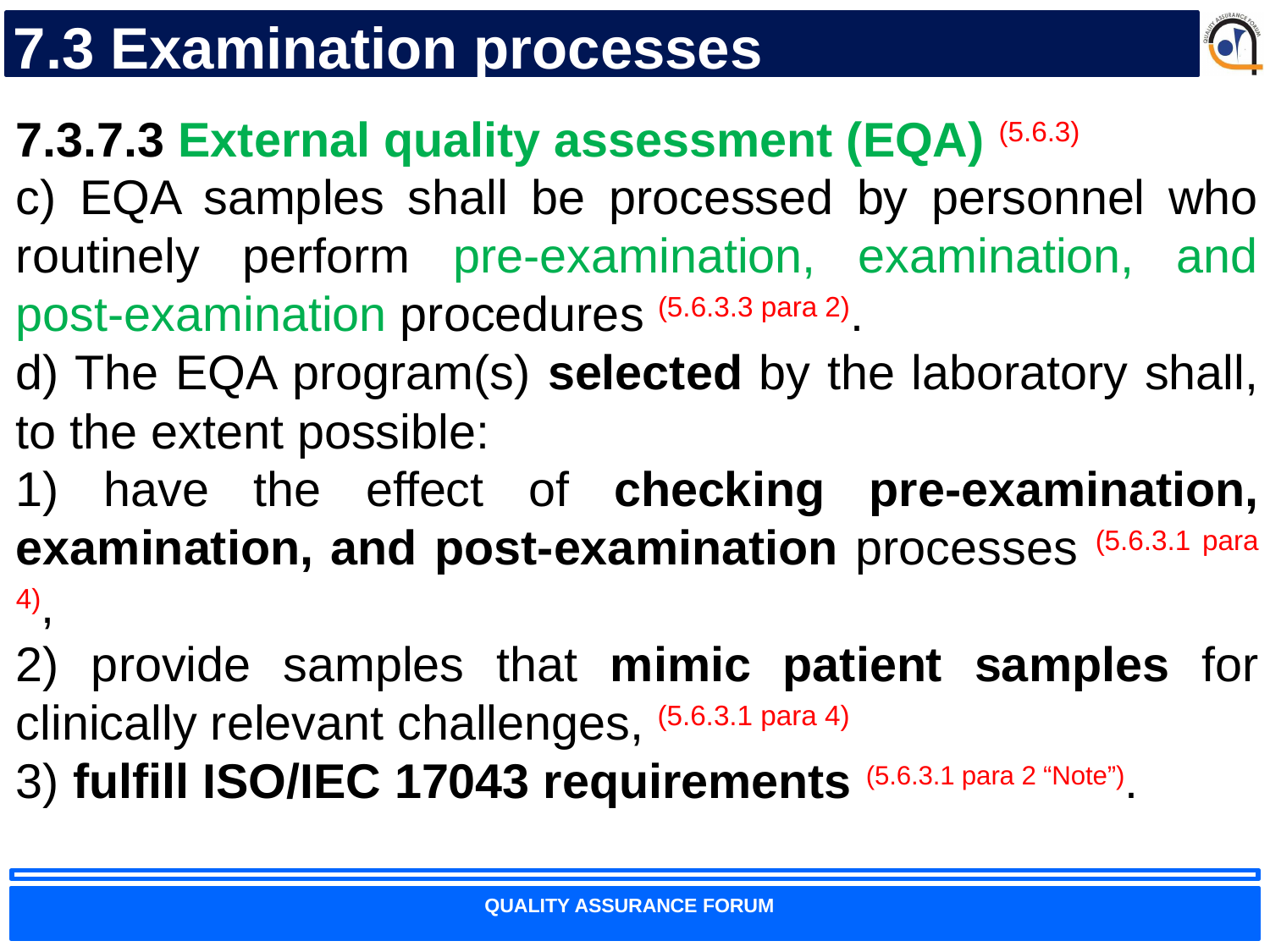

# 7.3 Examination processes
7.3.7.3 External quality assessment (EQA) (5.6.3)
c) EQA samples shall be processed by personnel who routinely perform pre-examination, examination, and post-examination procedures (5.6.3.3 para 2).
d) The EQA program(s) selected by the laboratory shall, to the extent possible:
1) have the effect of checking pre-examination, examination, and post-examination processes (5.6.3.1 para 4),
2) provide samples that mimic patient samples for clinically relevant challenges, (5.6.3.1 para 4)
3) fulfill ISO/IEC 17043 requirements (5.6.3.1 para 2 “Note”).

61